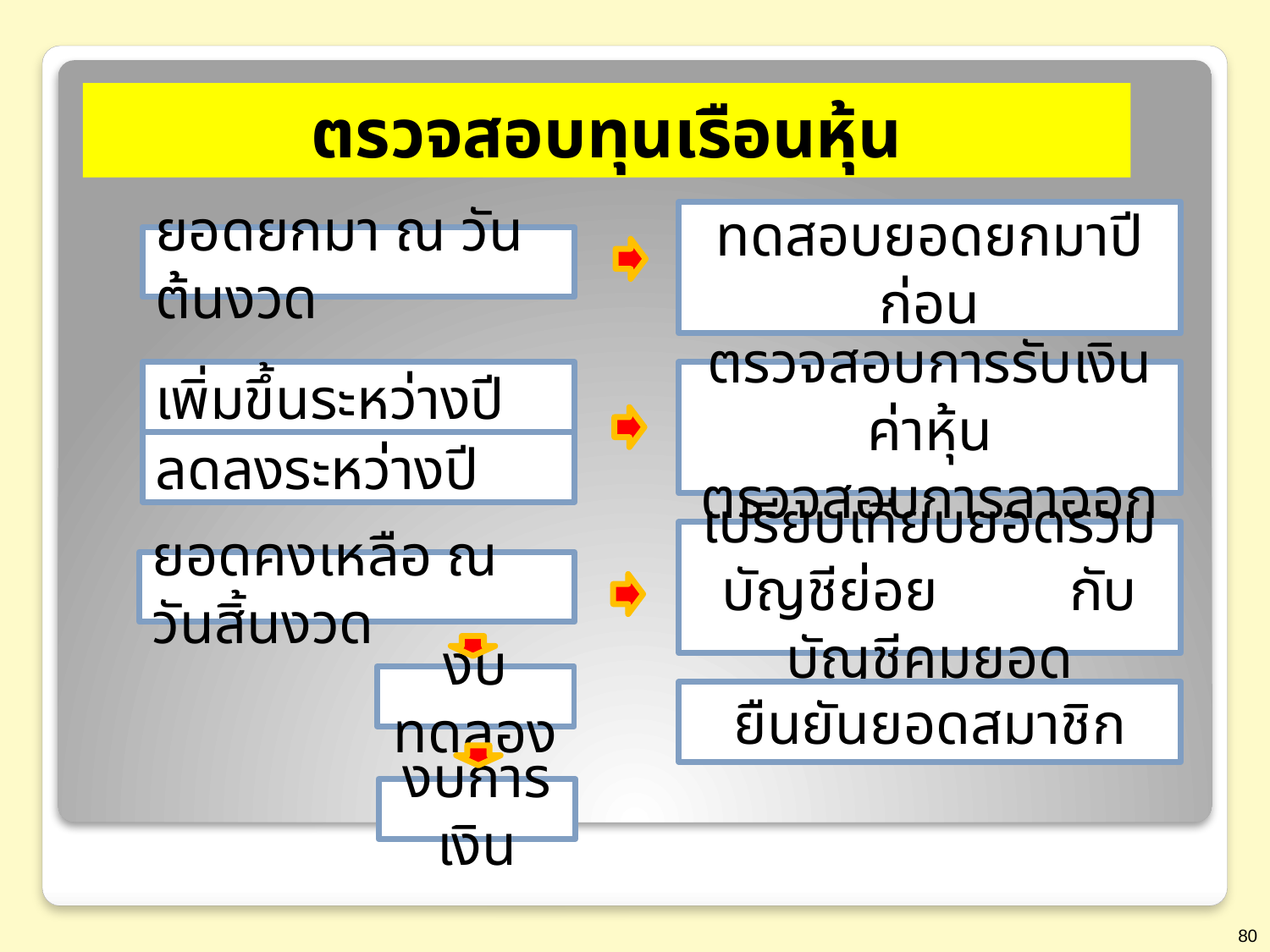

# ตรวจสอบทุนเรือนหุ้น
ทดสอบยอดยกมาปีก่อน
ตรวจสอบการรับเงินค่าหุ้น
ตรวจสอบการลาออก
เปรียบเทียบยอดรวมบัญชีย่อย         กับบัญชีคุมยอด
ยืนยันยอดสมาชิก
ยอดยกมา ณ วันต้นงวด
เพิ่มขึ้นระหว่างปี
ลดลงระหว่างปี
ยอดคงเหลือ ณ วันสิ้นงวด

งบทดลอง

งบการเงิน

80